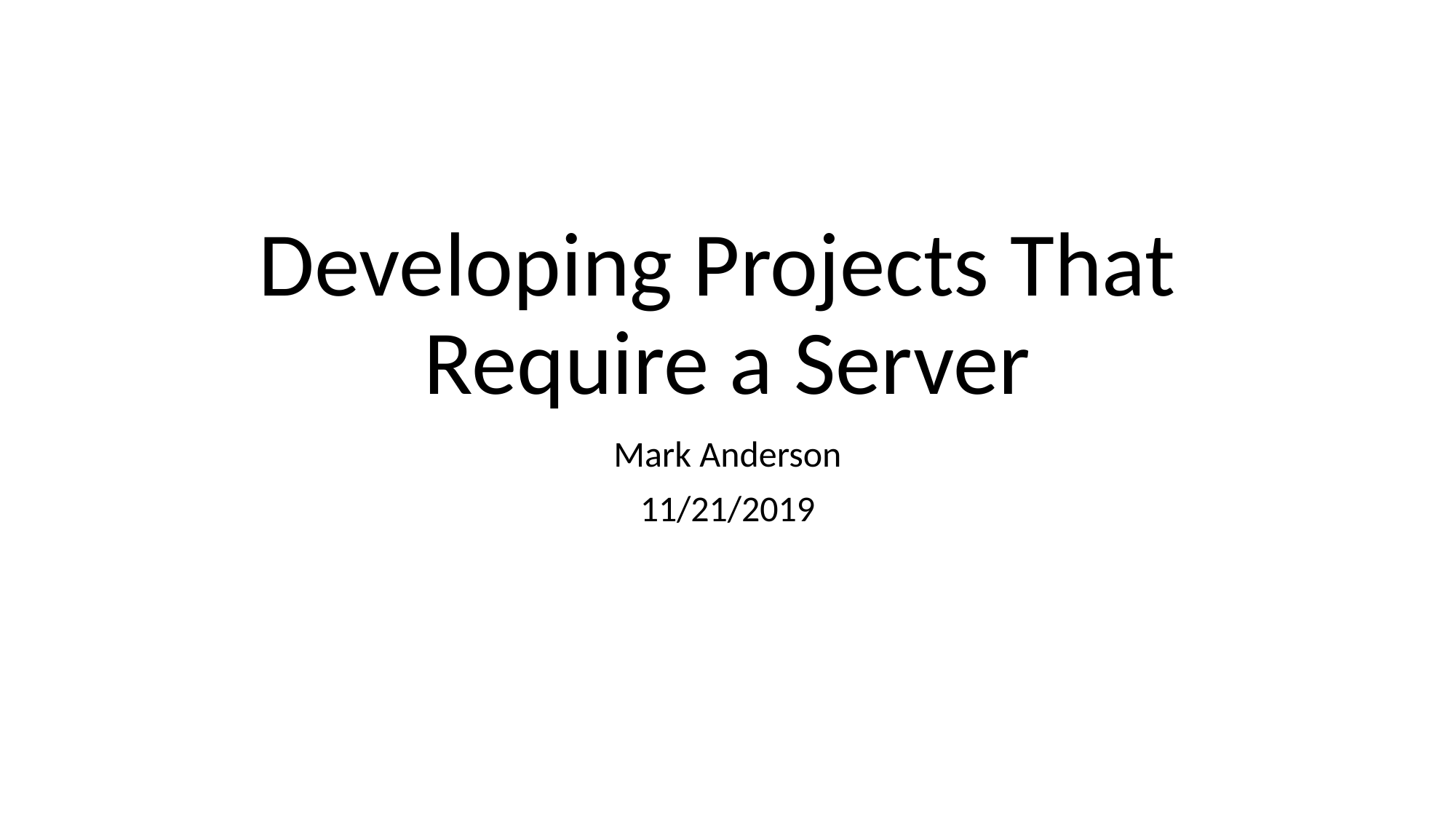

# Developing Projects That Require a Server
Mark Anderson
11/21/2019